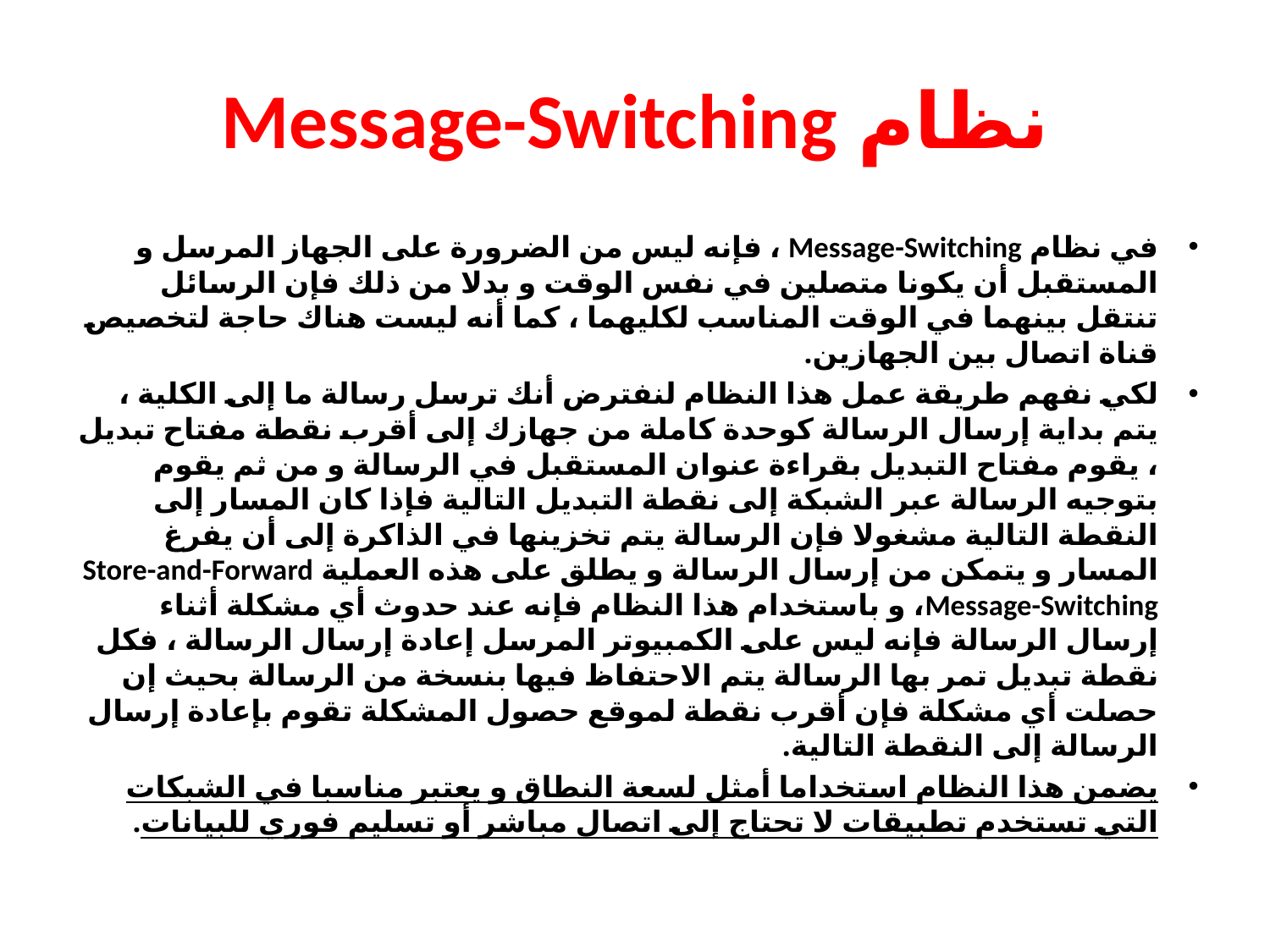

# نظام Message-Switching
في نظام Message-Switching ، فإنه ليس من الضرورة على الجهاز المرسل و المستقبل أن يكونا متصلين في نفس الوقت و بدلا من ذلك فإن الرسائل تنتقل بينهما في الوقت المناسب لكليهما ، كما أنه ليست هناك حاجة لتخصيص قناة اتصال بين الجهازين.
لكي نفهم طريقة عمل هذا النظام لنفترض أنك ترسل رسالة ما إلى الكلية ، يتم بداية إرسال الرسالة كوحدة كاملة من جهازك إلى أقرب نقطة مفتاح تبديل ، يقوم مفتاح التبديل بقراءة عنوان المستقبل في الرسالة و من ثم يقوم بتوجيه الرسالة عبر الشبكة إلى نقطة التبديل التالية فإذا كان المسار إلى النقطة التالية مشغولا فإن الرسالة يتم تخزينها في الذاكرة إلى أن يفرغ المسار و يتمكن من إرسال الرسالة و يطلق على هذه العملية Store-and-Forward Message-Switching، و باستخدام هذا النظام فإنه عند حدوث أي مشكلة أثناء إرسال الرسالة فإنه ليس على الكمبيوتر المرسل إعادة إرسال الرسالة ، فكل نقطة تبديل تمر بها الرسالة يتم الاحتفاظ فيها بنسخة من الرسالة بحيث إن حصلت أي مشكلة فإن أقرب نقطة لموقع حصول المشكلة تقوم بإعادة إرسال الرسالة إلى النقطة التالية.
يضمن هذا النظام استخداما أمثل لسعة النطاق و يعتبر مناسبا في الشبكات التي تستخدم تطبيقات لا تحتاج إلى اتصال مباشر أو تسليم فوري للبيانات.